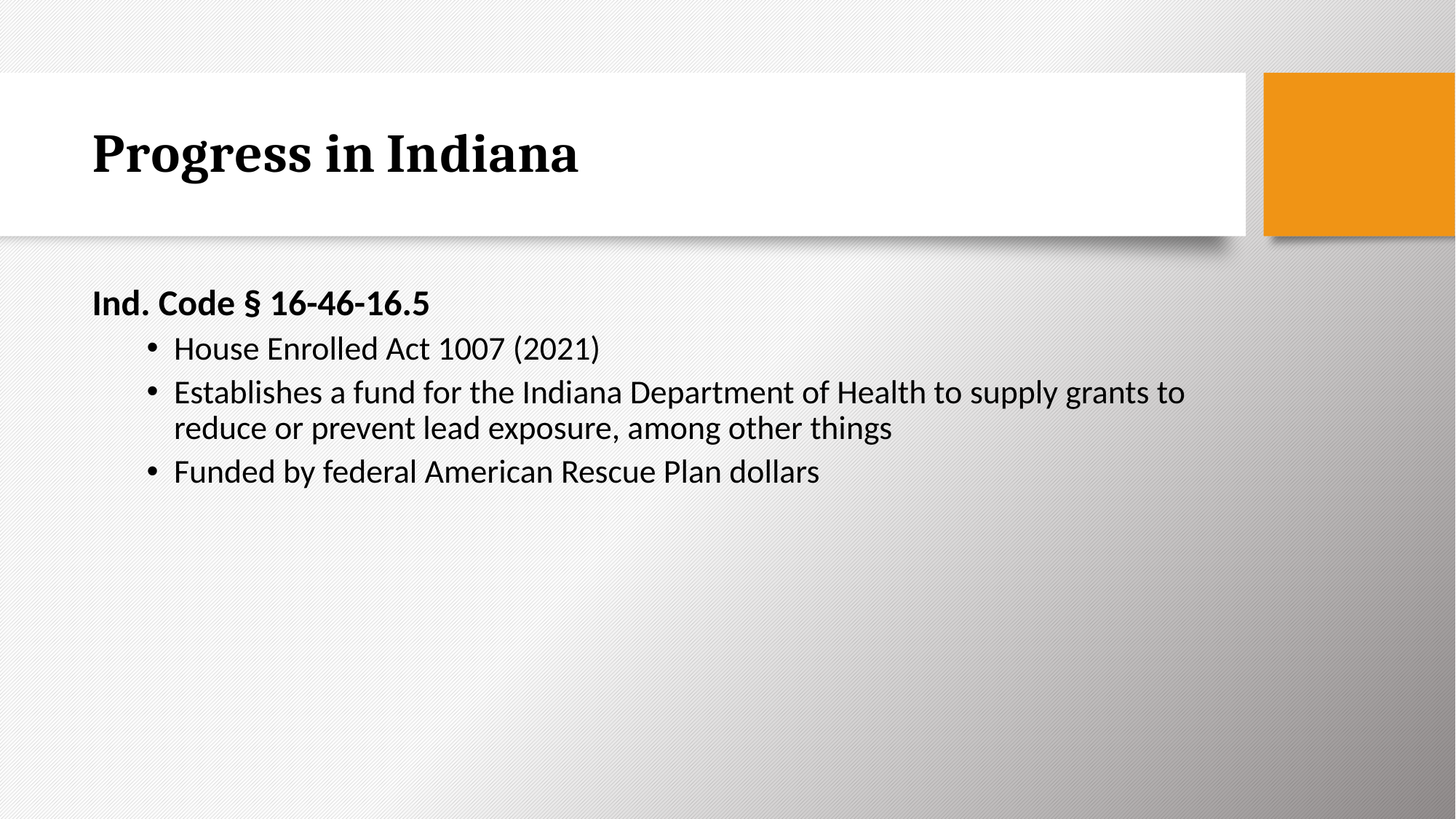

# Progress in Indiana
Ind. Code § 16-46-16.5
House Enrolled Act 1007 (2021)
Establishes a fund for the Indiana Department of Health to supply grants to reduce or prevent lead exposure, among other things
Funded by federal American Rescue Plan dollars